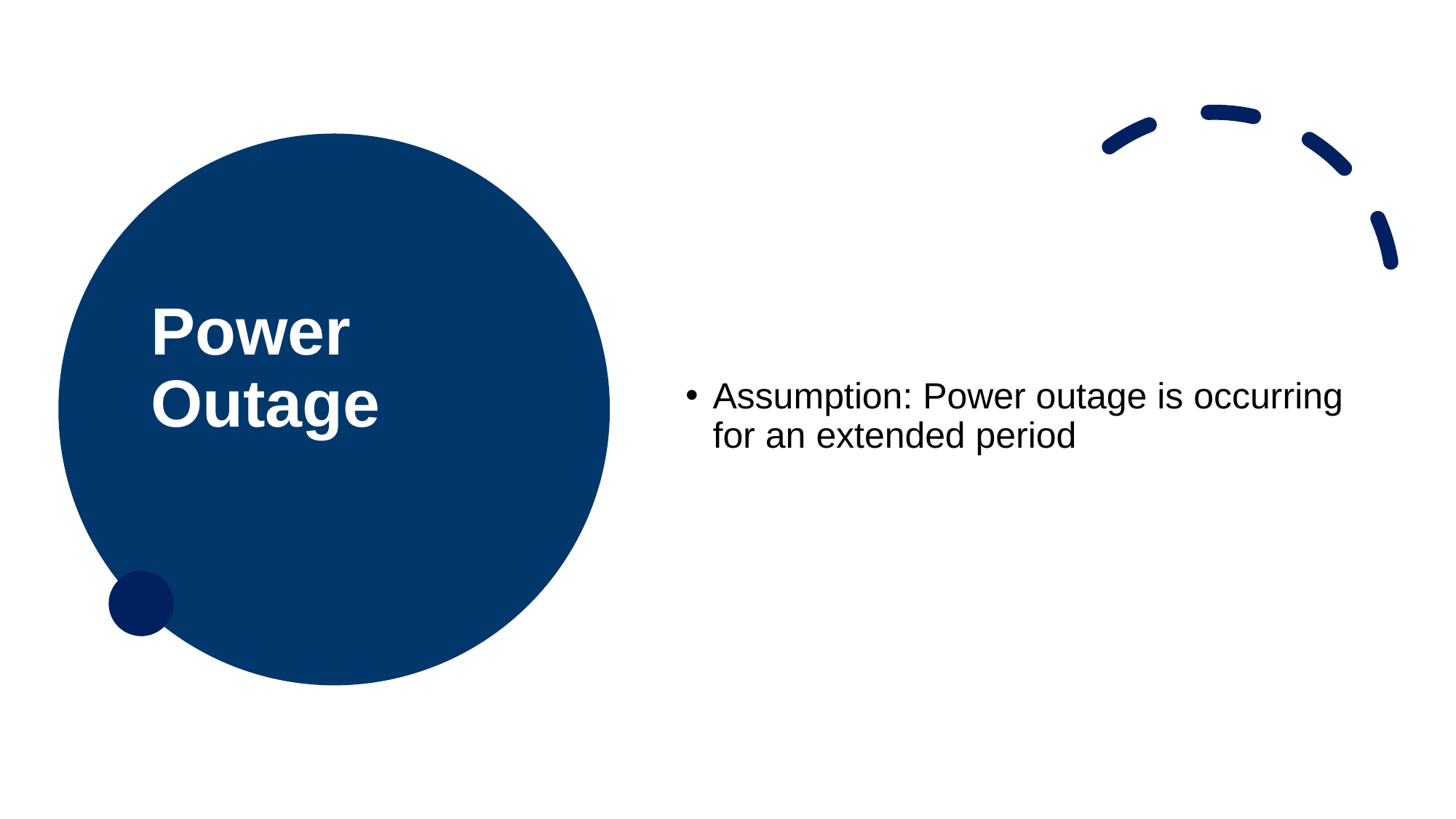

# Power Outage

Assumption: Power outage is occurring for an extended period